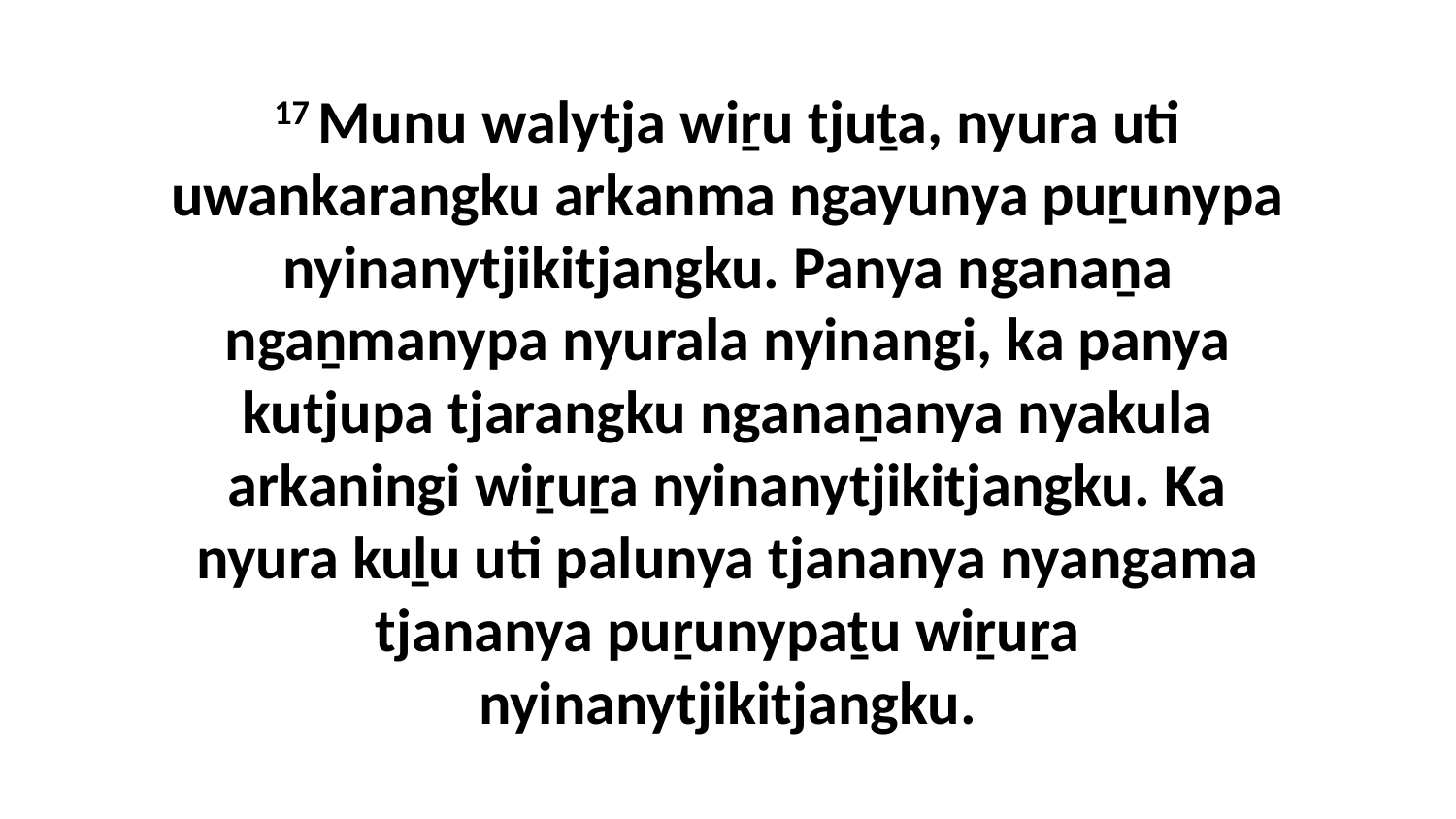

17 Munu walytja wiṟu tjuṯa, nyura uti uwankarangku arkanma ngayunya puṟunypa nyinanytjikitjangku. Panya nganaṉa ngaṉmanypa nyurala nyinangi, ka panya kutjupa tjarangku nganaṉanya nyakula arkaningi wiṟuṟa nyinanytjikitjangku. Ka nyura kuḻu uti palunya tjananya nyangama tjananya puṟunypaṯu wiṟuṟa nyinanytjikitjangku.